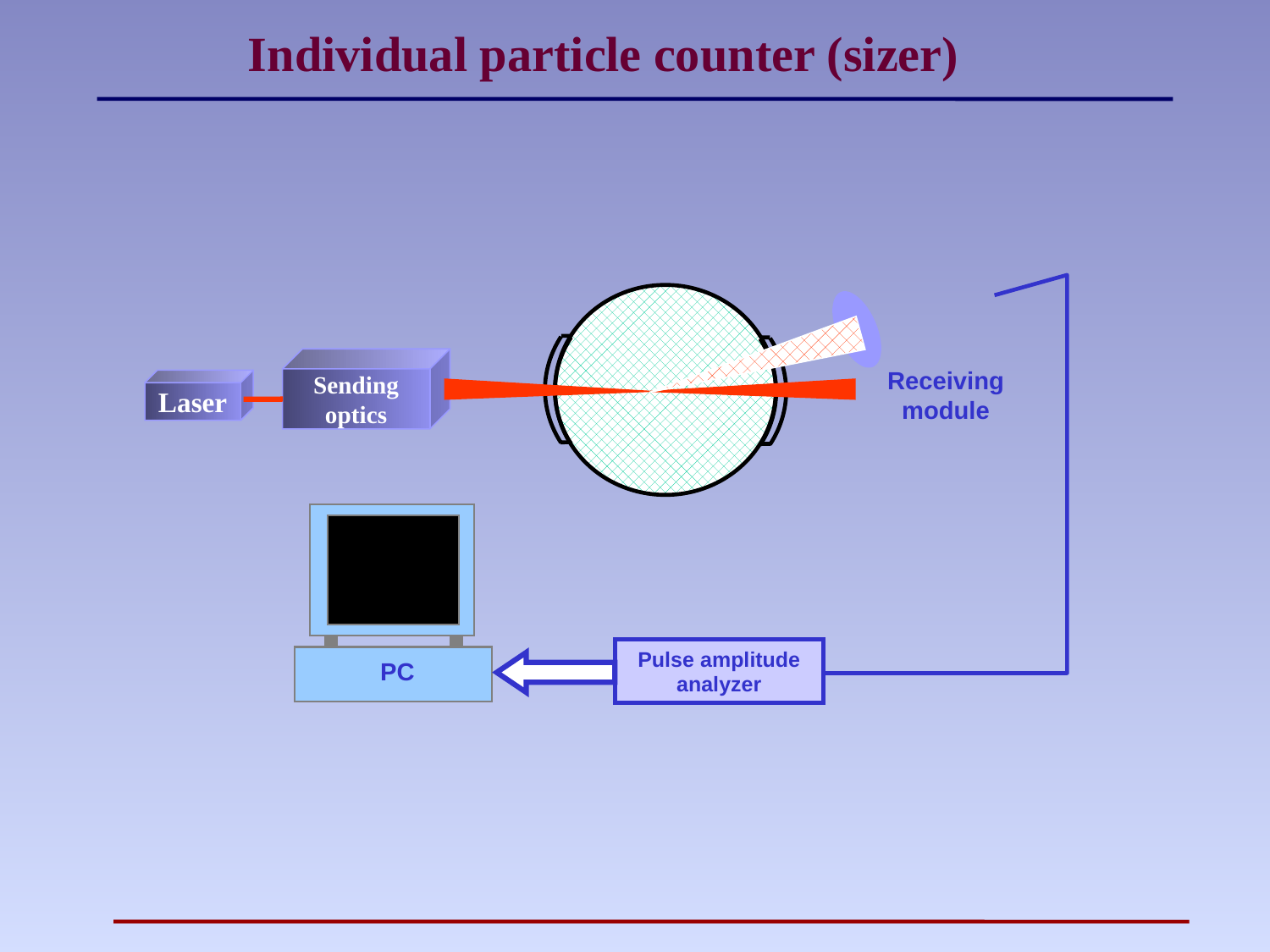

Individual particle counter (sizer)
#

Sending
optics
Receiving
module
Laser

PC
Pulse amplitude
analyzer